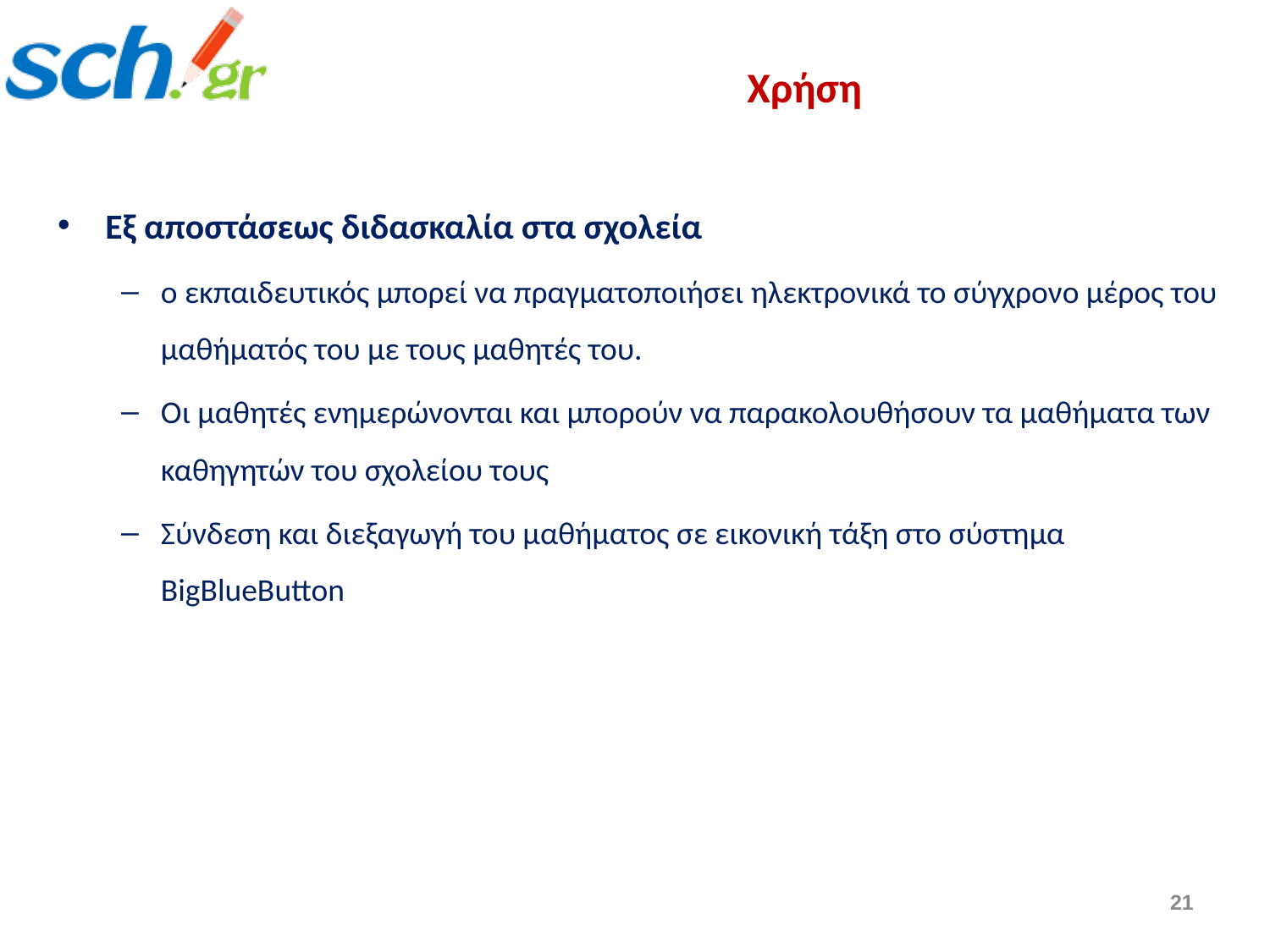

# Χρήση
Εξ αποστάσεως διδασκαλία στα σχολεία
ο εκπαιδευτικός μπορεί να πραγματοποιήσει ηλεκτρονικά το σύγχρονο μέρος του μαθήματός του με τους μαθητές του.
Οι μαθητές ενημερώνονται και μπορούν να παρακολουθήσουν τα μαθήματα των καθηγητών του σχολείου τους
Σύνδεση και διεξαγωγή του μαθήματος σε εικονική τάξη στο σύστημα BigBlueButton
21